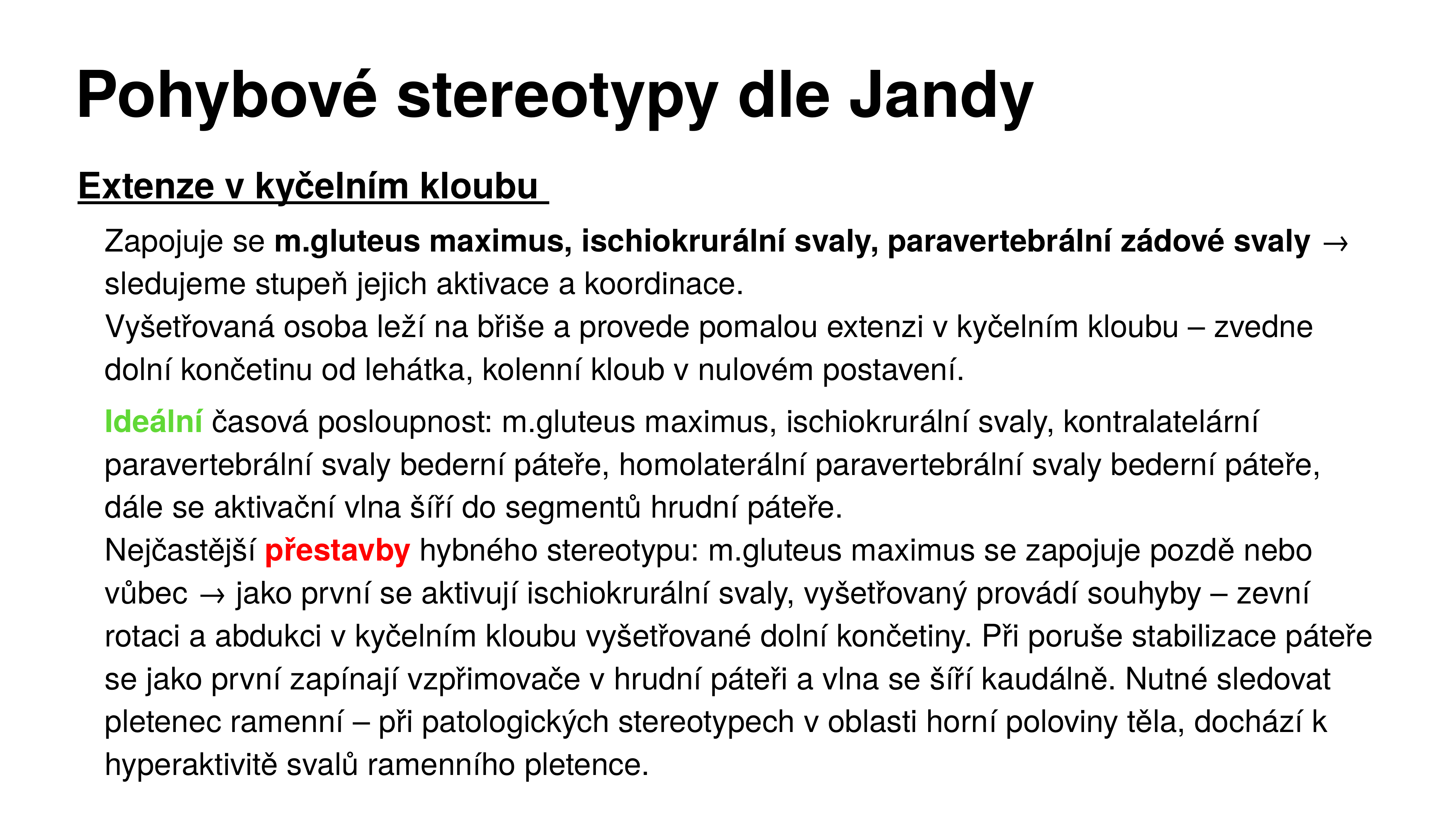

# Pohybové stereotypy dle Jandy

Extenze v kyčelním kloubu
Zapojuje se m.gluteus maximus, ischiokrurální svaly, paravertebrální zádové svaly → sledujeme stupeň jejich aktivace a koordinace.
Vyšetřovaná osoba leží na břiše a provede pomalou extenzi v kyčelním kloubu – zvedne dolní končetinu od lehátka, kolenní kloub v nulovém postavení.
Ideální časová posloupnost: m.gluteus maximus, ischiokrurální svaly, kontralatelární paravertebrální svaly bederní páteře, homolaterální paravertebrální svaly bederní páteře, dále se aktivační vlna šíří do segmentů hrudní páteře.
Nejčastější přestavby hybného stereotypu: m.gluteus maximus se zapojuje pozdě nebo vůbec → jako první se aktivují ischiokrurální svaly, vyšetřovaný provádí souhyby – zevní rotaci a abdukci v kyčelním kloubu vyšetřované dolní končetiny. Při poruše stabilizace páteře se jako první zapínají vzpřimovače v hrudní páteři a vlna se šíří kaudálně. Nutné sledovat pletenec ramenní – při patologických stereotypech v oblasti horní poloviny těla, dochází k hyperaktivitě svalů ramenního pletence.